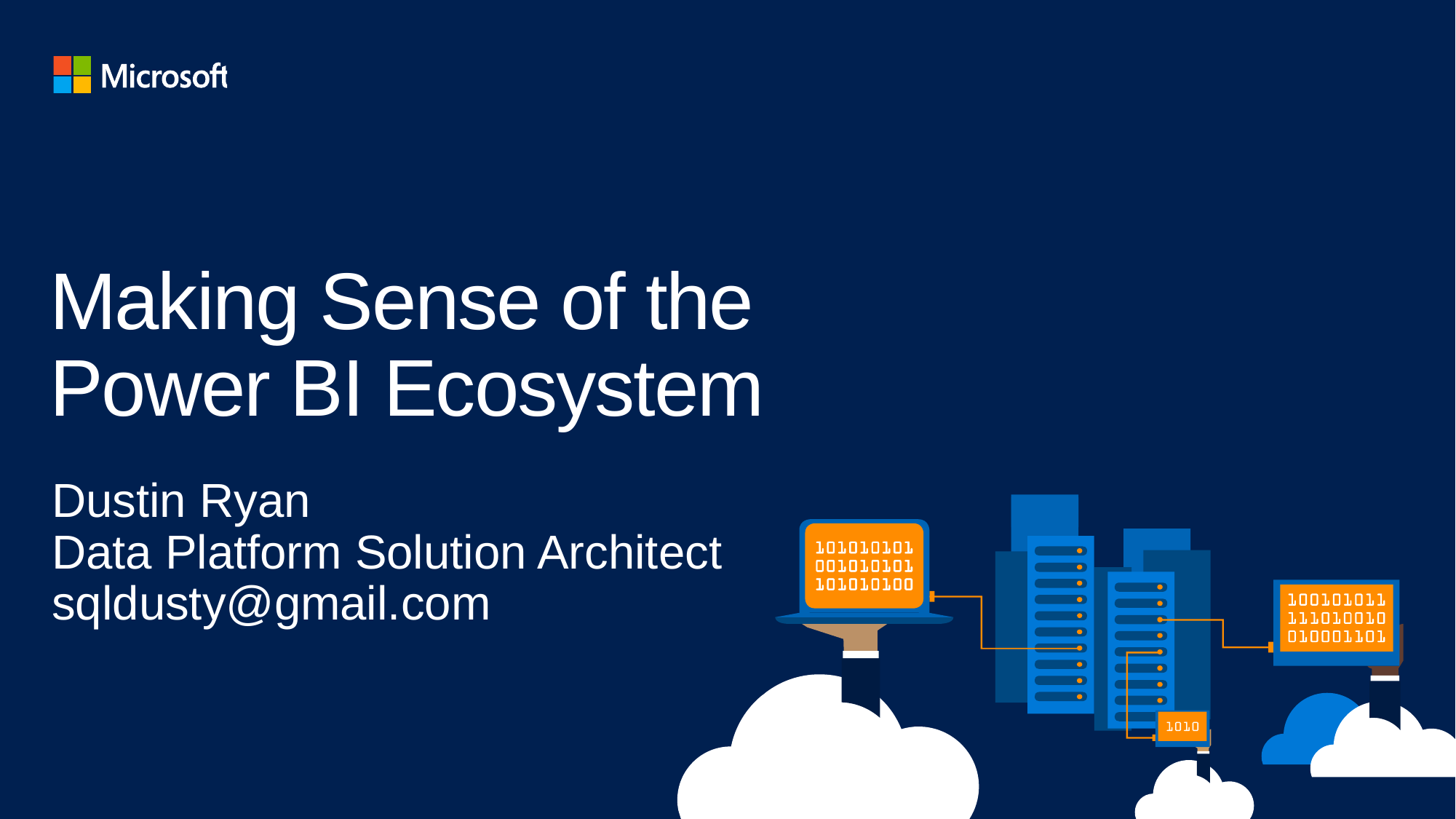

# Making Sense of the Power BI Ecosystem
Dustin Ryan
Data Platform Solution Architect
sqldusty@gmail.com